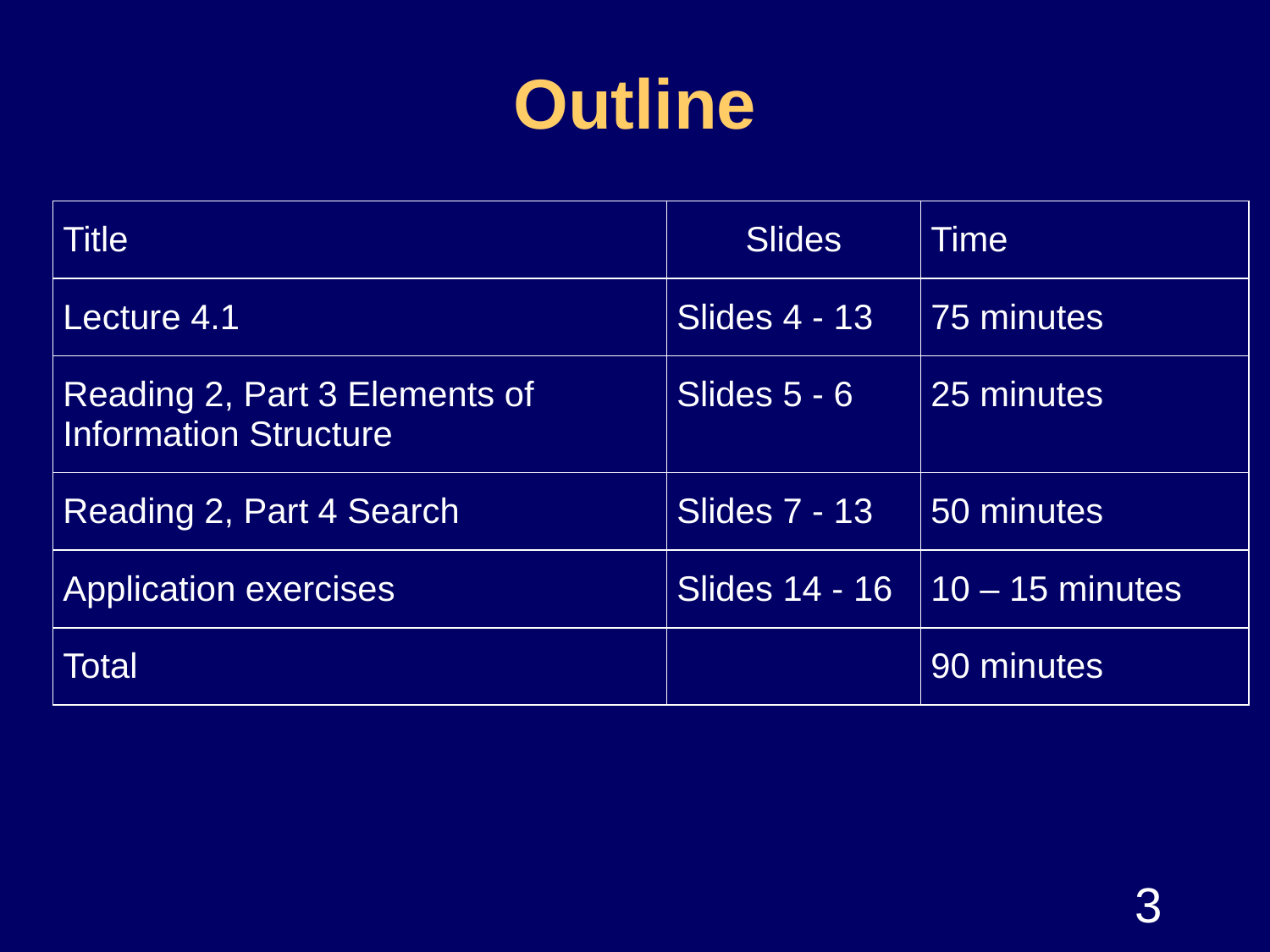

# Outline
| Title | Slides | Time |
| --- | --- | --- |
| Lecture 4.1 | Slides 4 - 13 | 75 minutes |
| Reading 2, Part 3 Elements of Information Structure | Slides 5 - 6 | 25 minutes |
| Reading 2, Part 4 Search | Slides 7 - 13 | 50 minutes |
| Application exercises | Slides 14 - 16 | 10 – 15 minutes |
| Total |  | 90 minutes |
3